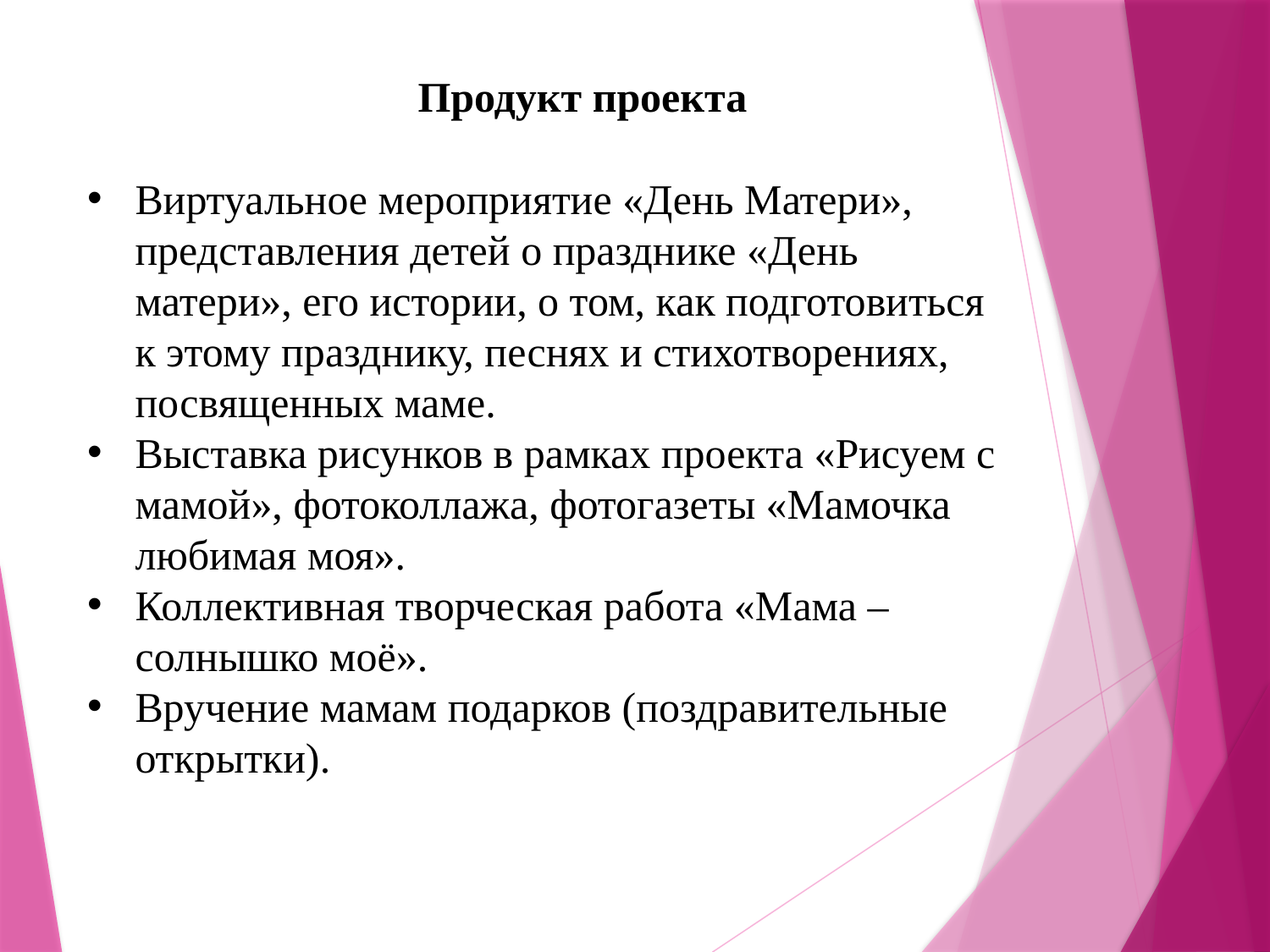

Продукт проекта
Виртуальное мероприятие «День Матери», представления детей о празднике «День матери», его истории, о том, как подготовиться к этому празднику, песнях и стихотворениях, посвященных маме.
Выставка рисунков в рамках проекта «Рисуем с мамой», фотоколлажа, фотогазеты «Мамочка любимая моя».
Коллективная творческая работа «Мама – солнышко моё».
Вручение мамам подарков (поздравительные открытки).